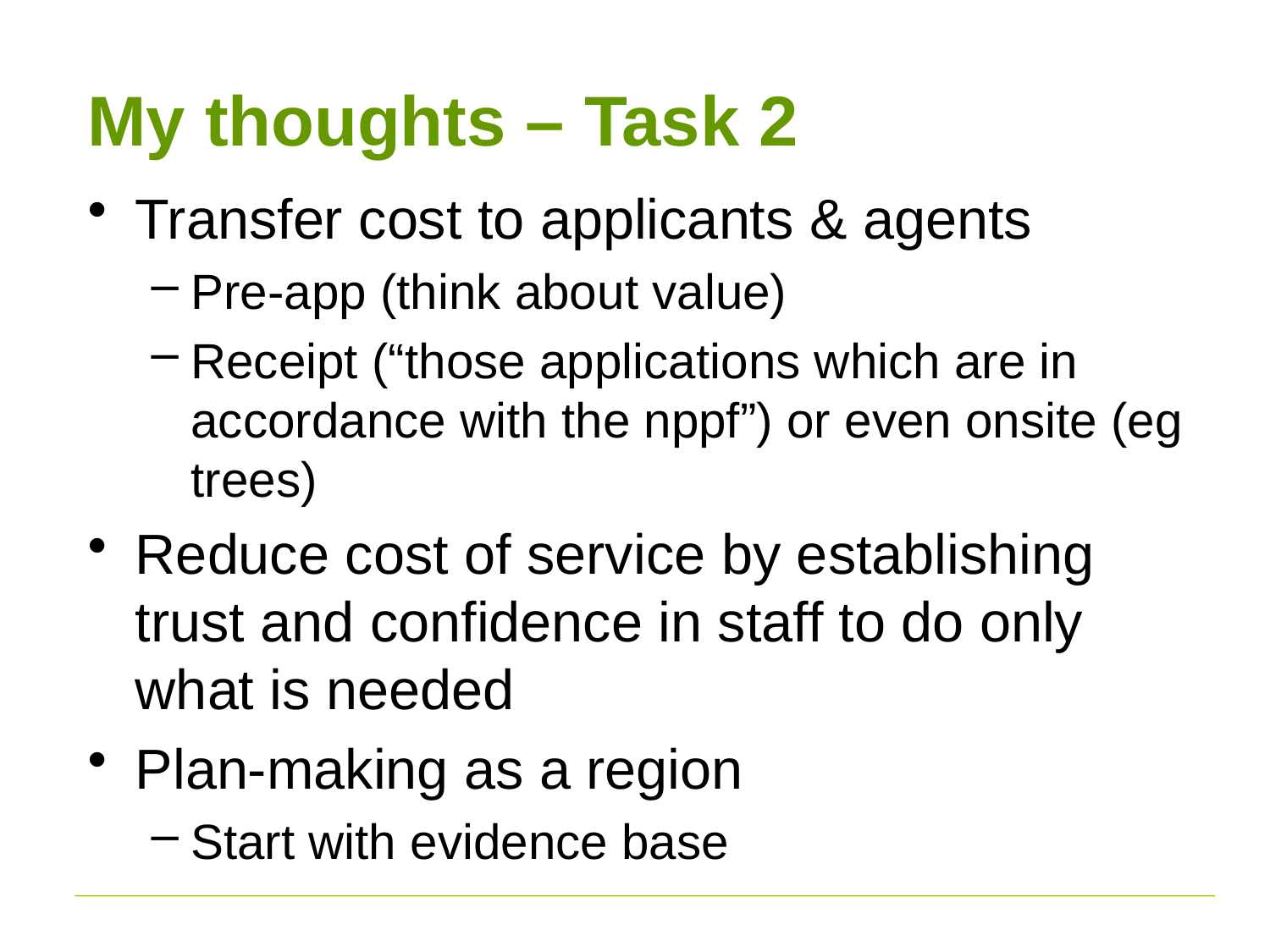

# My thoughts – Task 2
Transfer cost to applicants & agents
Pre-app (think about value)
Receipt (“those applications which are in accordance with the nppf”) or even onsite (eg trees)
Reduce cost of service by establishing trust and confidence in staff to do only what is needed
Plan-making as a region
Start with evidence base